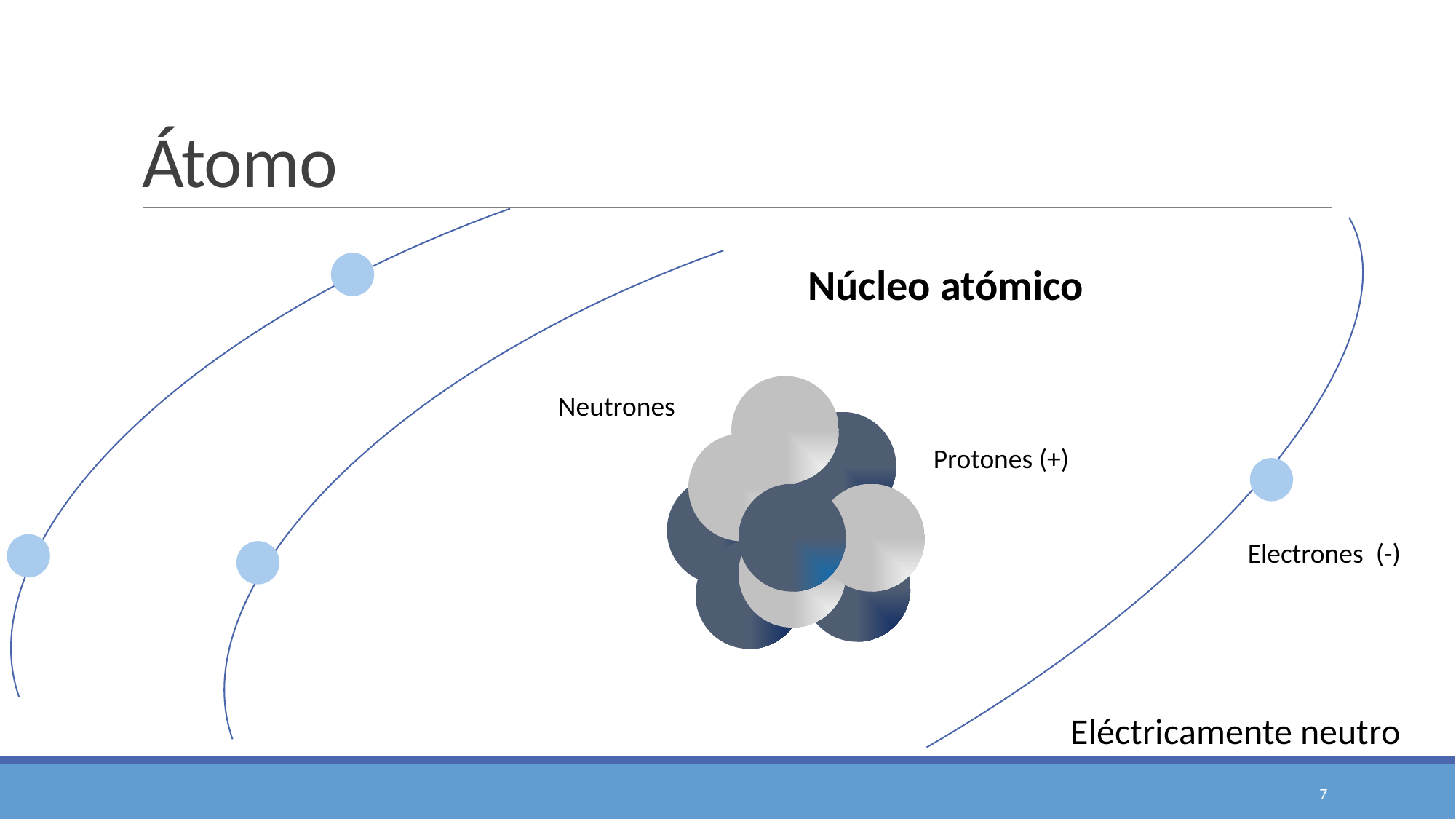

# Átomo

Núcleo atómico

Neutrones
Protones (+)
Eléctricamente neutro
Electrones  (-)
7